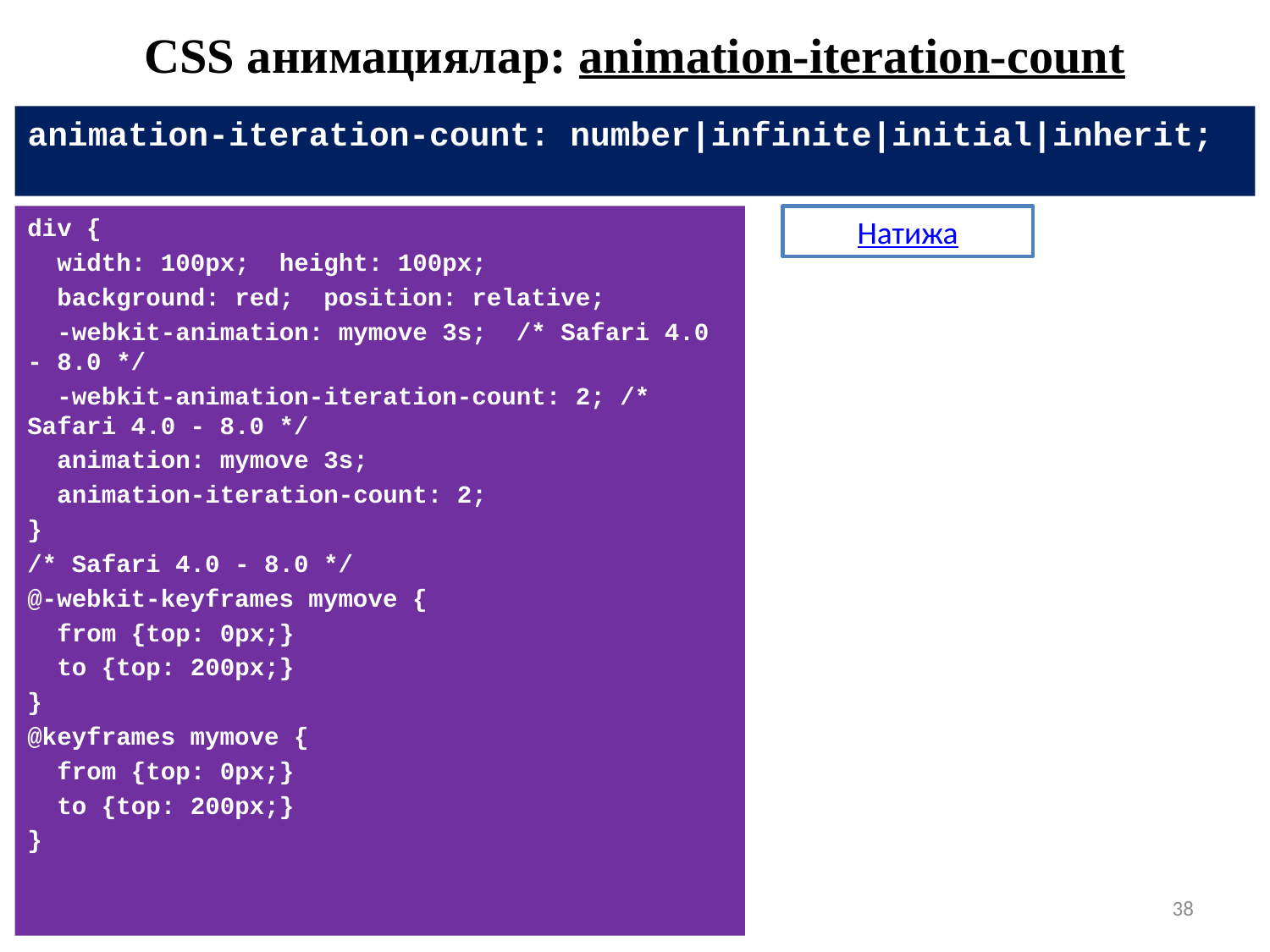

# CSS анимациялар: animation-iteration-count
animation-iteration-count: number|infinite|initial|inherit;
div {
  width: 100px;  height: 100px;
  background: red;  position: relative;
  -webkit-animation: mymove 3s;  /* Safari 4.0 - 8.0 */
  -webkit-animation-iteration-count: 2; /* Safari 4.0 - 8.0 */
  animation: mymove 3s;
  animation-iteration-count: 2;
}
/* Safari 4.0 - 8.0 */
@-webkit-keyframes mymove {
  from {top: 0px;}
  to {top: 200px;}
}
@keyframes mymove {
  from {top: 0px;}
  to {top: 200px;}
}
Натижа
38